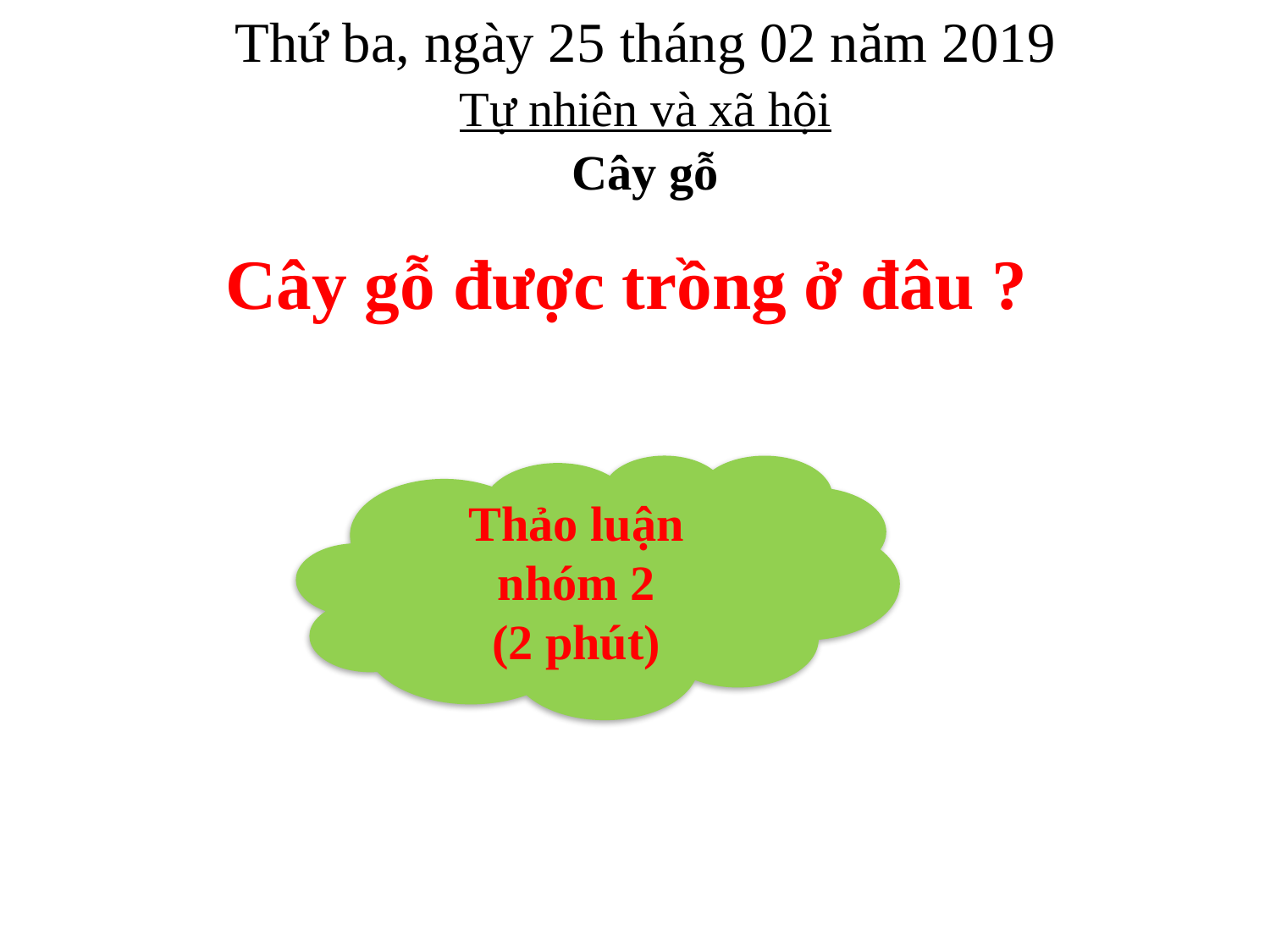

Thứ ba, ngày 25 tháng 02 năm 2019
Tự nhiên và xã hội
Cây gỗ

Cây gỗ được trồng ở đâu ?
 Thảo luận
nhóm 2
(2 phút)